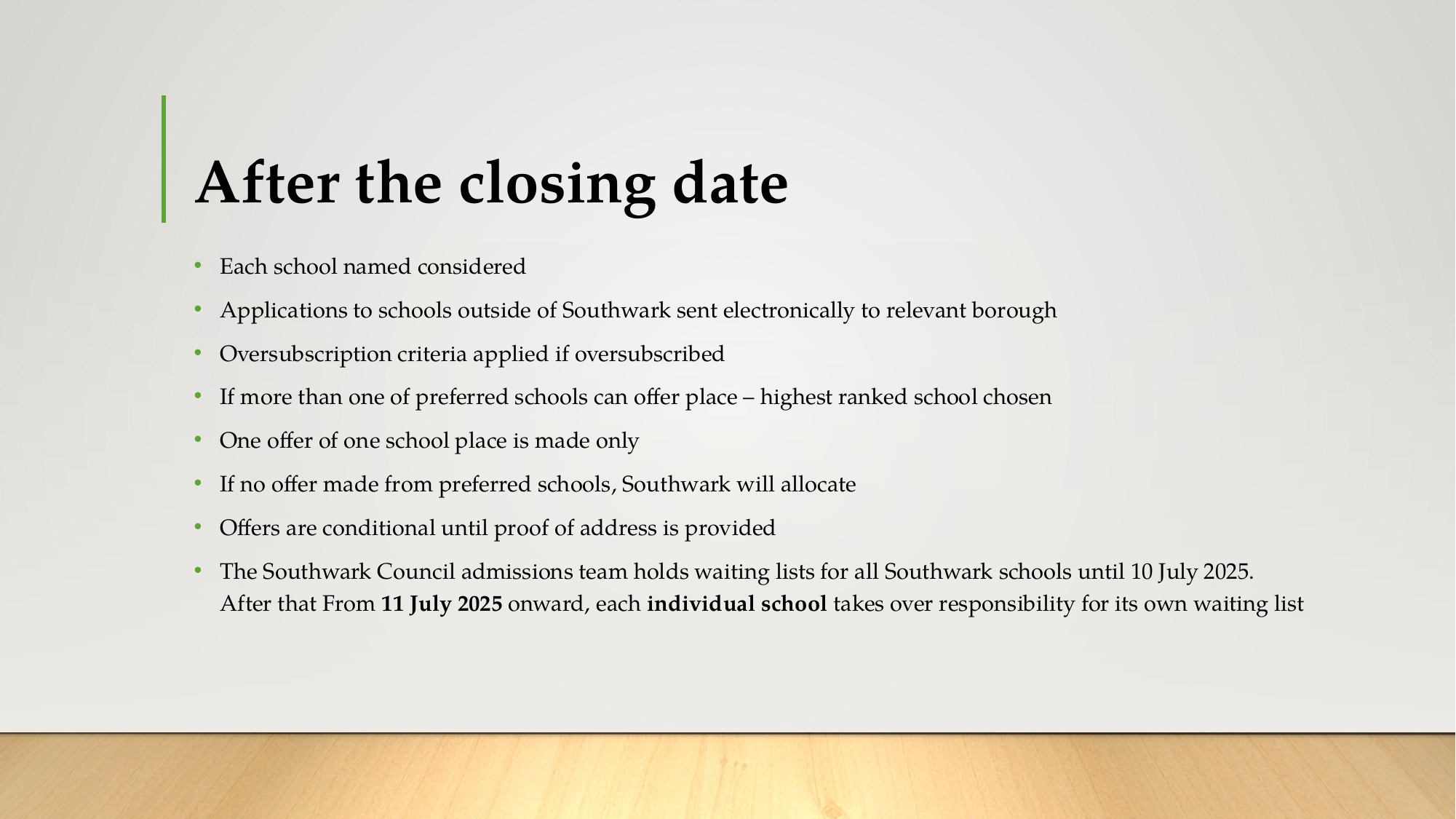

# After the closing date
Each school named considered
Applications to schools outside of Southwark sent electronically to relevant borough
Oversubscription criteria applied if oversubscribed
If more than one of preferred schools can offer place – highest ranked school chosen
One offer of one school place is made only
If no offer made from preferred schools, Southwark will allocate
Offers are conditional until proof of address is provided
The Southwark Council admissions team holds waiting lists for all Southwark schools until 10 July 2025. After that From 11 July 2025 onward, each individual school takes over responsibility for its own waiting list